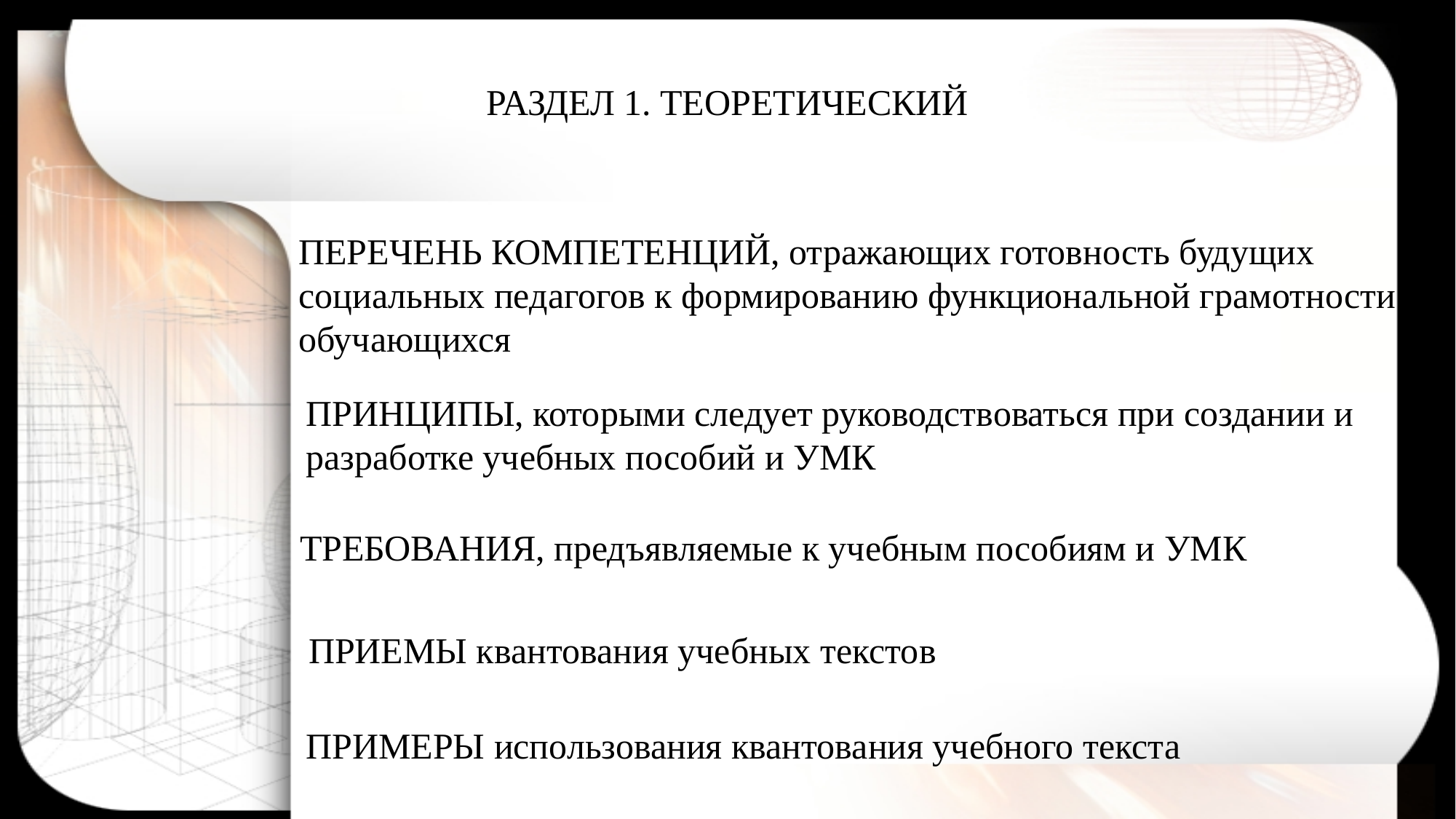

РАЗДЕЛ 1. ТЕОРЕТИЧЕСКИЙ
ПЕРЕЧЕНЬ КОМПЕТЕНЦИЙ, отражающих готовность будущих социальных педагогов к формированию функциональной грамотности обучающихся

ПРИНЦИПЫ, которыми следует руководствоваться при создании и разработке учебных пособий и УМК
ТРЕБОВАНИЯ, предъявляемые к учебным пособиям и УМК
ПРИЕМЫ квантования учебных текстов
ПРИМЕРЫ использования квантования учебного текста